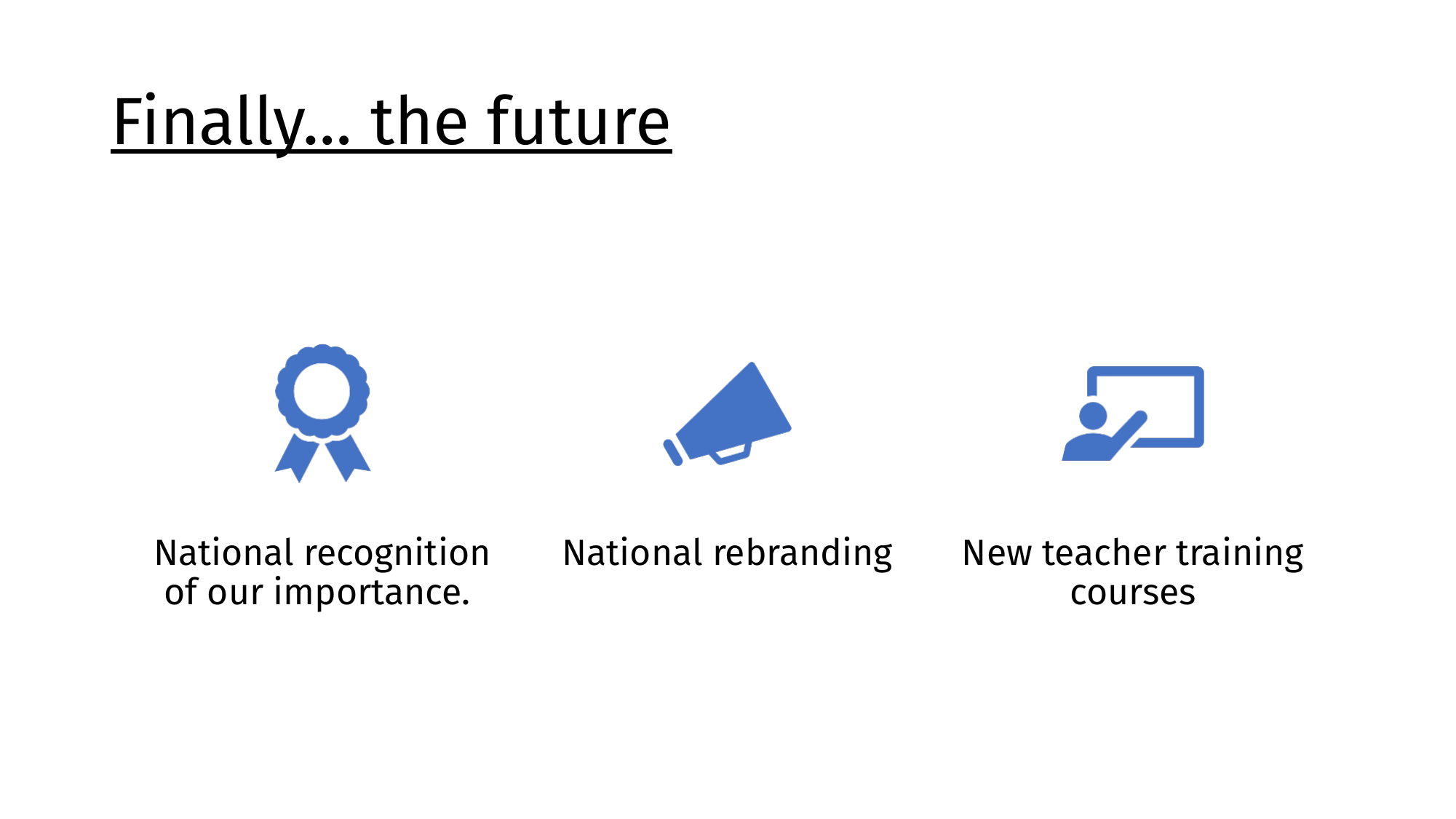

# Finally… the future
National recognition of our importance.
National rebranding
New teacher training courses